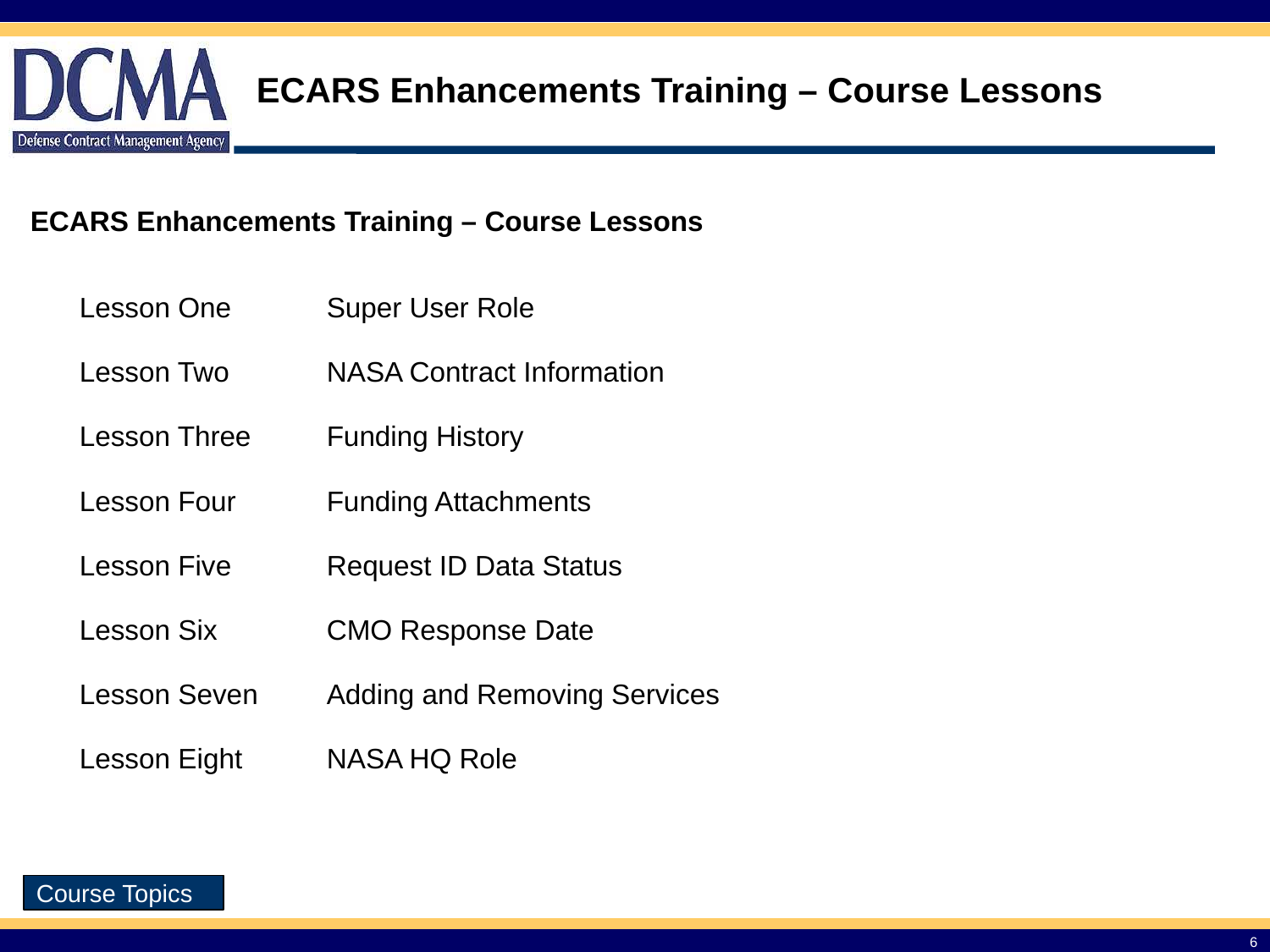

# ECARS Enhancements Training – Course Lessons
ECARS Enhancements Training – Course Lessons
| Lesson One | Super User Role |
| --- | --- |
| Lesson Two | NASA Contract Information |
| Lesson Three | Funding History |
| Lesson Four | Funding Attachments |
| Lesson Five | Request ID Data Status |
| Lesson Six | CMO Response Date |
| Lesson Seven | Adding and Removing Services |
| Lesson Eight | NASA HQ Role |
Course Topics
6